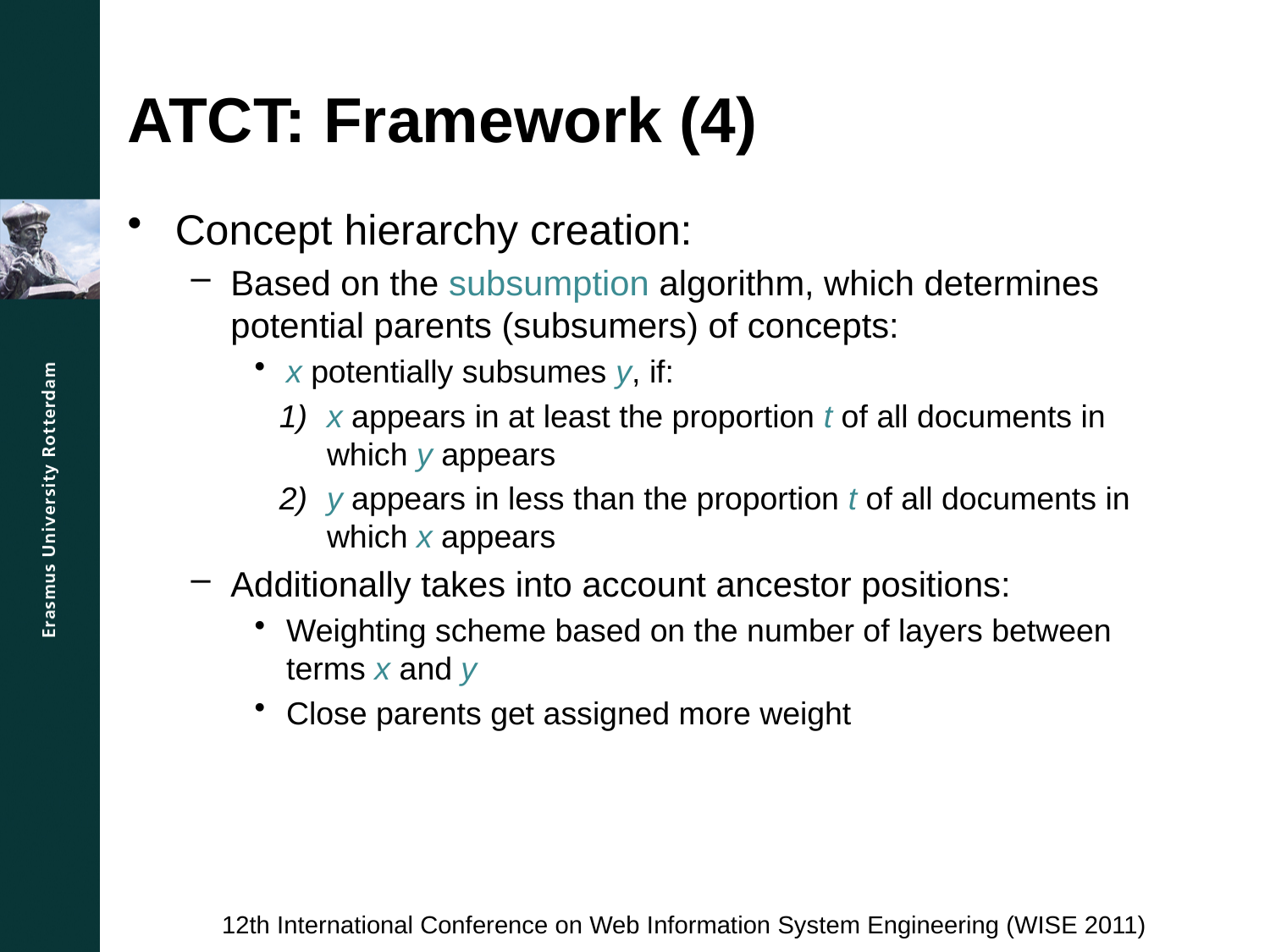

# ATCT: Framework (4)
Concept hierarchy creation:
Based on the subsumption algorithm, which determines potential parents (subsumers) of concepts:
x potentially subsumes y, if:
x appears in at least the proportion t of all documents in which y appears
y appears in less than the proportion t of all documents in which x appears
Additionally takes into account ancestor positions:
Weighting scheme based on the number of layers between terms x and y
Close parents get assigned more weight

12th International Conference on Web Information System Engineering (WISE 2011)